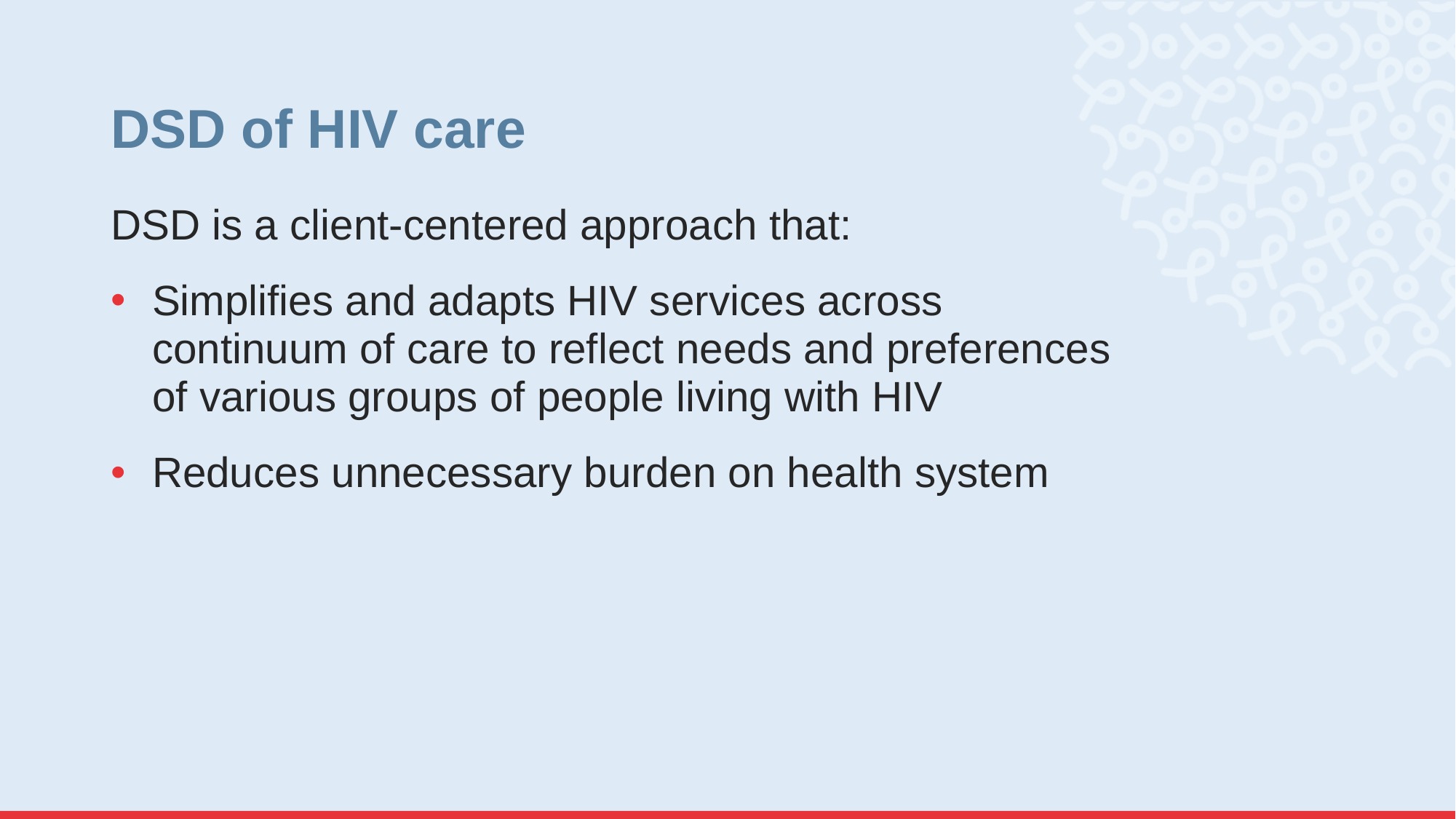

# DSD of HIV care
DSD is a client-centered approach that:
Simplifies and adapts HIV services across continuum of care to reflect needs and preferences of various groups of people living with HIV
Reduces unnecessary burden on health system